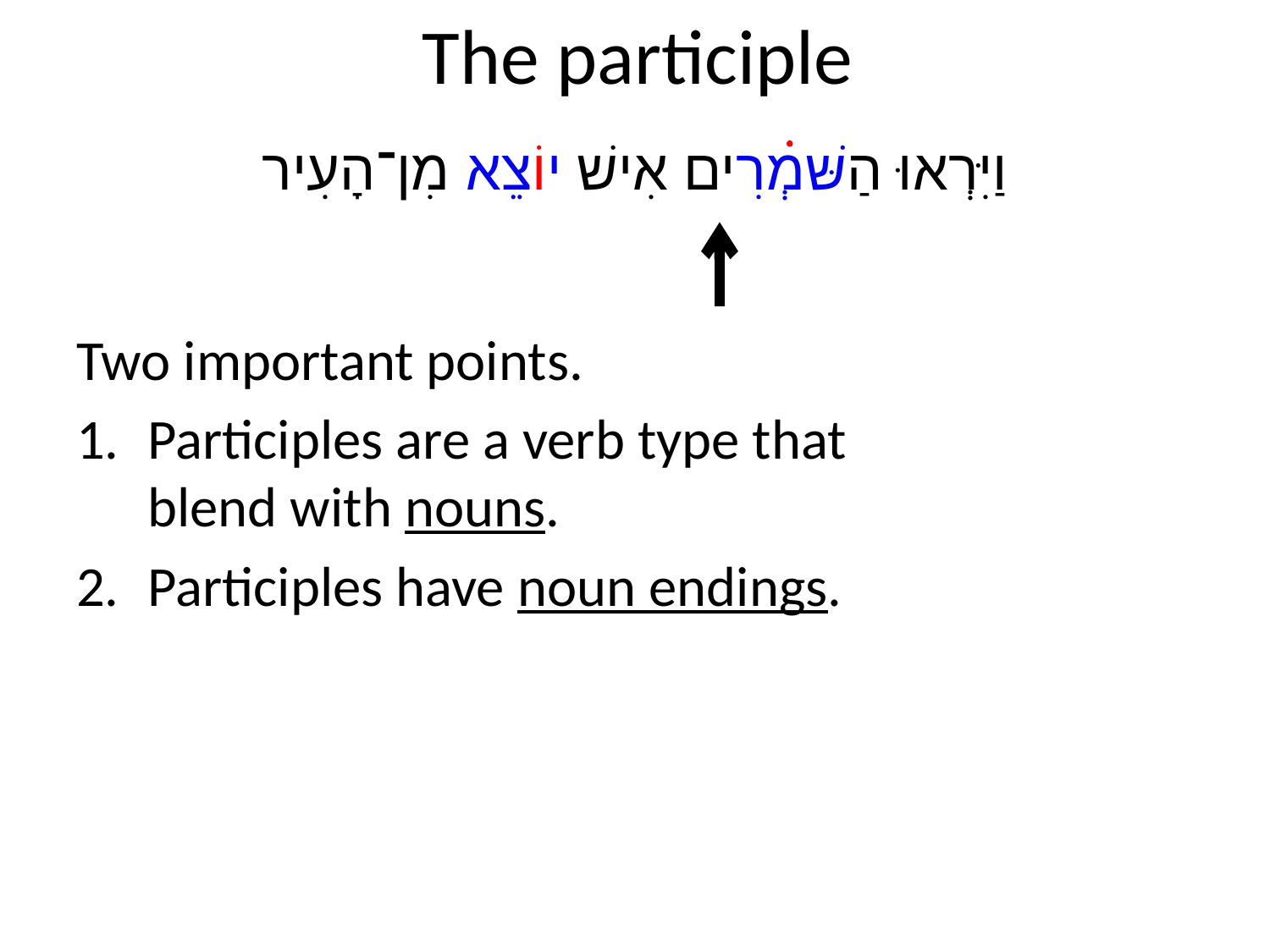

# The participle
וַיִּרְאוּ הַשּׁמְרִים אִישׁ יוֹצֵא מִן־הָעִיר

Two important points.
Participles are a verb type that blend with nouns.
Participles have noun endings.